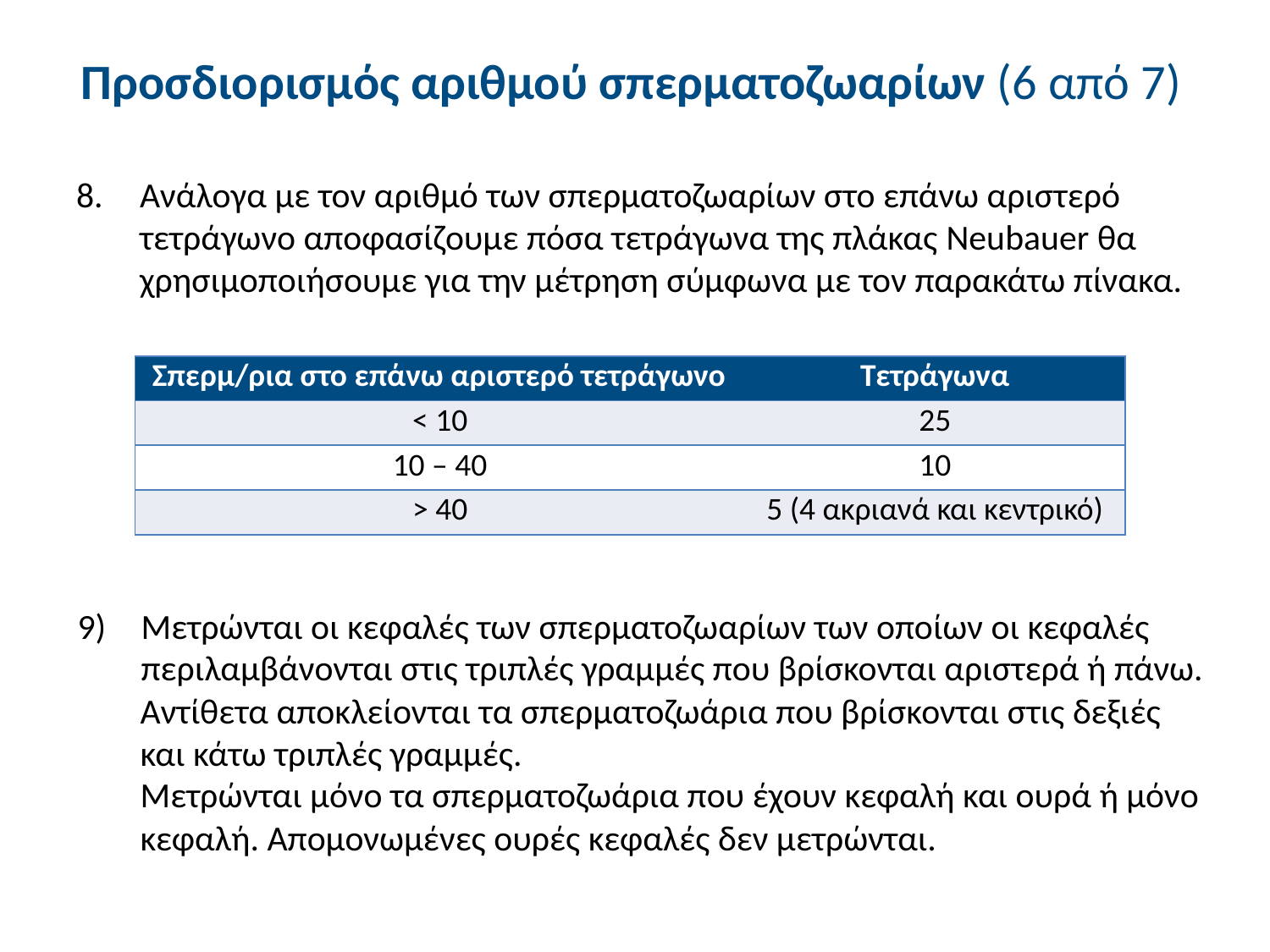

# Προσδιορισμός αριθμού σπερματοζωαρίων (6 από 7)
Ανάλογα με τον αριθμό των σπερματοζωαρίων στο επάνω αριστερό τετράγωνο αποφασίζουμε πόσα τετράγωνα της πλάκας Neubauer θα χρησιμοποιήσουμε για την μέτρηση σύμφωνα με τον παρακάτω πίνακα.

| Σπερμ/ρια στο επάνω αριστερό τετράγωνο | Τετράγωνα |
| --- | --- |
| < 10 | 25 |
| 10 – 40 | 10 |
| > 40 | 5 (4 ακριανά και κεντρικό) |
Μετρώνται οι κεφαλές των σπερματοζωαρίων των οποίων οι κεφαλές περιλαμβάνονται στις τριπλές γραμμές που βρίσκονται αριστερά ή πάνω.
Αντίθετα αποκλείονται τα σπερματοζωάρια που βρίσκονται στις δεξιές και κάτω τριπλές γραμμές.
Μετρώνται μόνο τα σπερματοζωάρια που έχουν κεφαλή και ουρά ή μόνο κεφαλή. Απομονωμένες ουρές κεφαλές δεν μετρώνται.